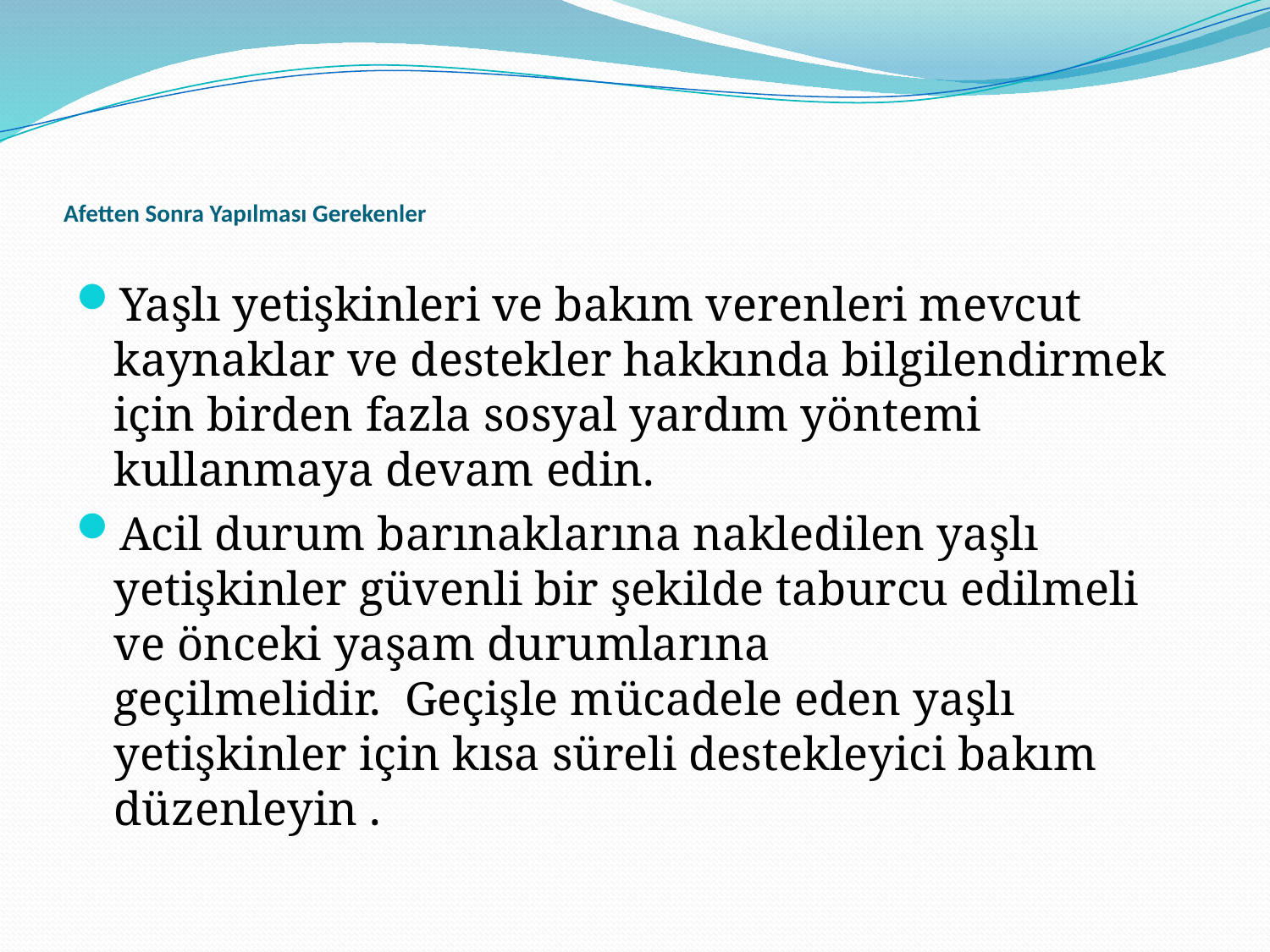

# Afetten Sonra Yapılması Gerekenler
Yaşlı yetişkinleri ve bakım verenleri mevcut kaynaklar ve destekler hakkında bilgilendirmek için birden fazla sosyal yardım yöntemi kullanmaya devam edin.
Acil durum barınaklarına nakledilen yaşlı yetişkinler güvenli bir şekilde taburcu edilmeli ve önceki yaşam durumlarına geçilmelidir.  Geçişle mücadele eden yaşlı yetişkinler için kısa süreli destekleyici bakım düzenleyin .